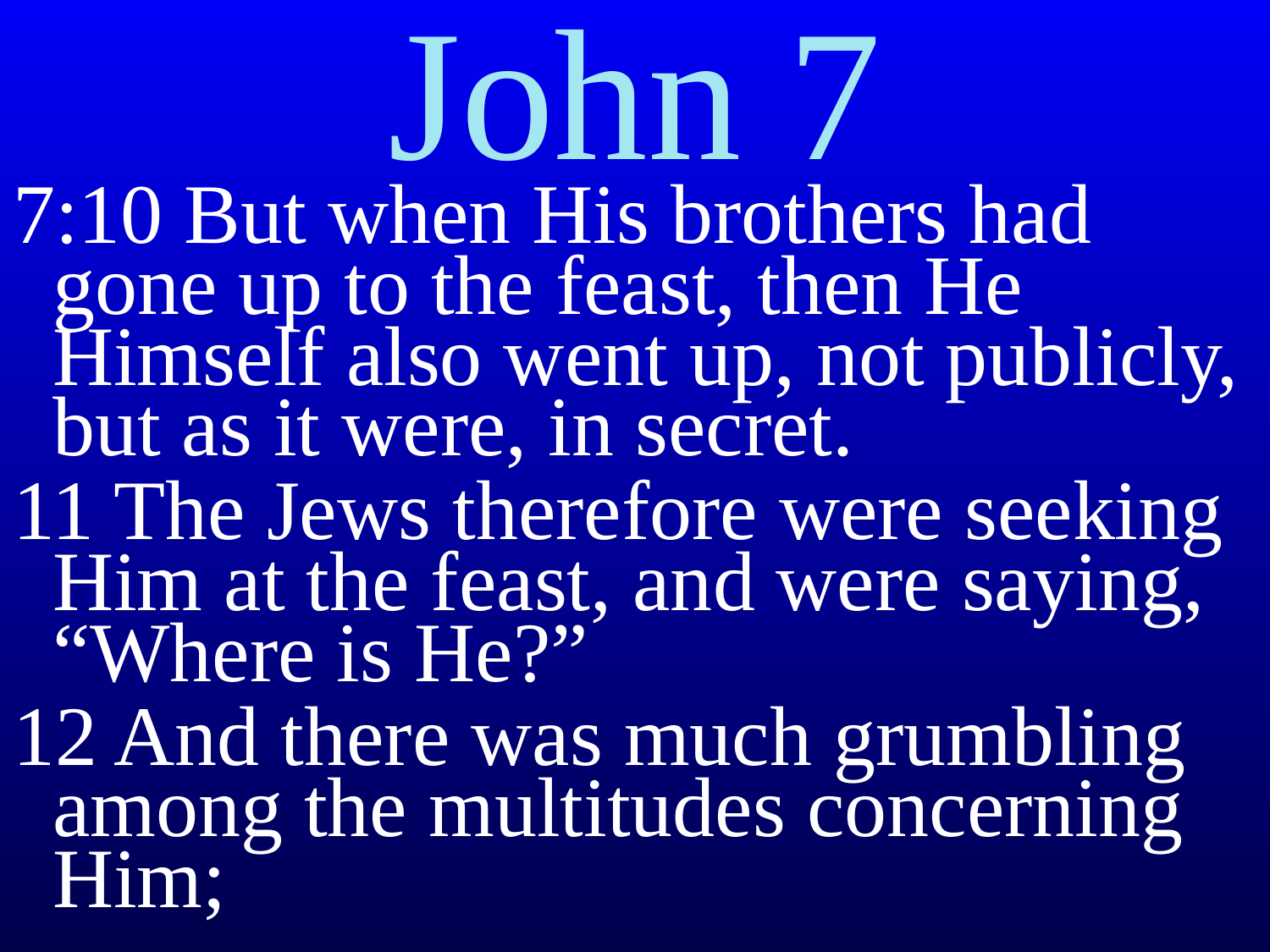

# John 7
7:10 But when His brothers had gone up to the feast, then He Himself also went up, not publicly, but as it were, in secret.
11 The Jews therefore were seeking Him at the feast, and were saying, “Where is He?”
12 And there was much grumbling among the multitudes concerning Him;